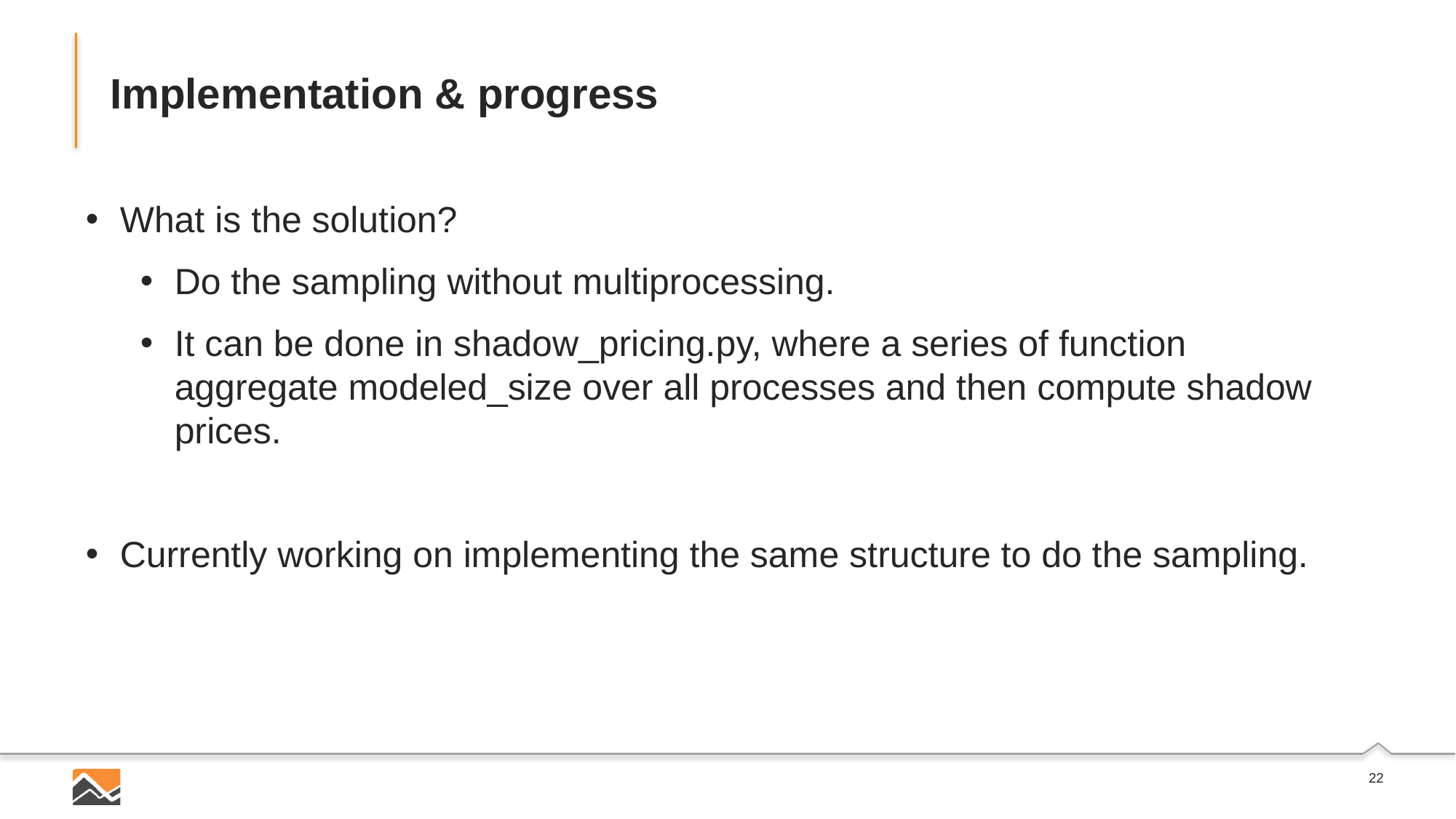

# Implementation & progress
What is the solution?
Do the sampling without multiprocessing.
It can be done in shadow_pricing.py, where a series of function aggregate modeled_size over all processes and then compute shadow prices.

Currently working on implementing the same structure to do the sampling.